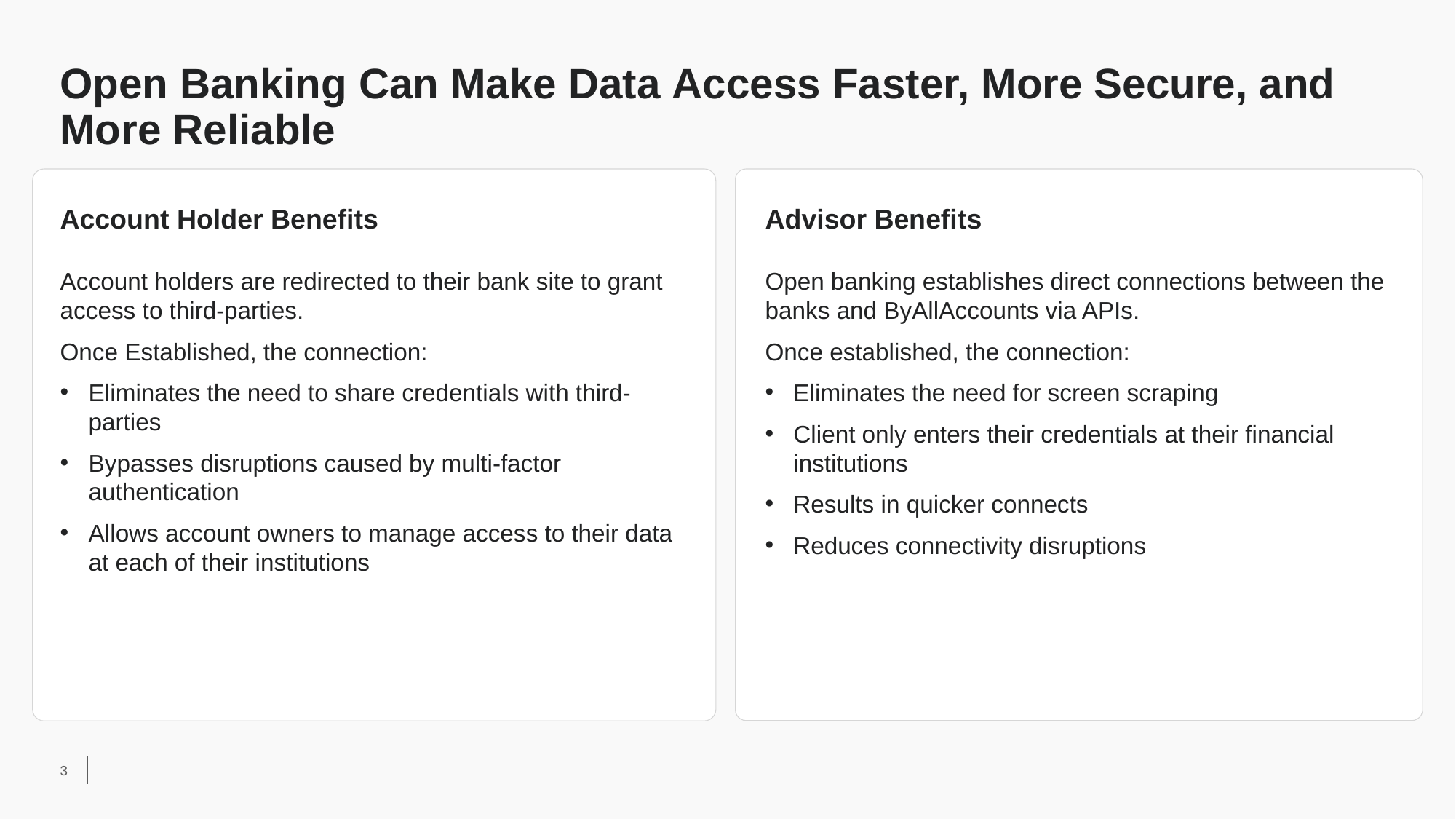

# Open Banking Can Make Data Access Faster, More Secure, and More Reliable
Account Holder Benefits

Advisor Benefits

Account holders are redirected to their bank site to grant access to third-parties.
Once Established, the connection:
Eliminates the need to share credentials with third-parties
Bypasses disruptions caused by multi-factor authentication
Allows account owners to manage access to their data at each of their institutions

Open banking establishes direct connections between the banks and ByAllAccounts via APIs.
Once established, the connection:
Eliminates the need for screen scraping
Client only enters their credentials at their financial institutions
Results in quicker connects
Reduces connectivity disruptions

3